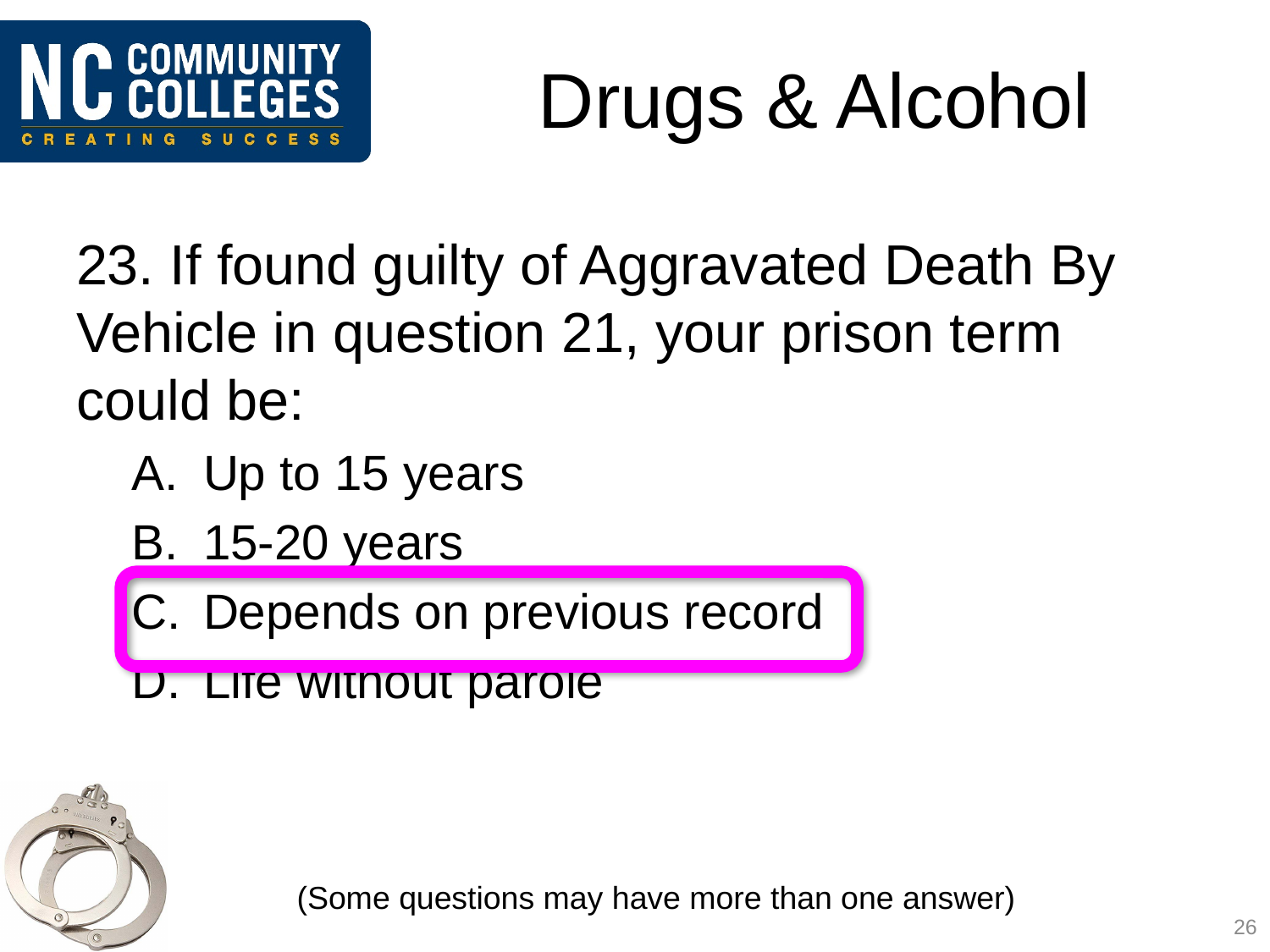

# Drugs & Alcohol
23. If found guilty of Aggravated Death By Vehicle in question 21, your prison term could be:
Up to 15 years
15-20 years
Depends on previous record
Life without parole

(Some questions may have more than one answer)
26